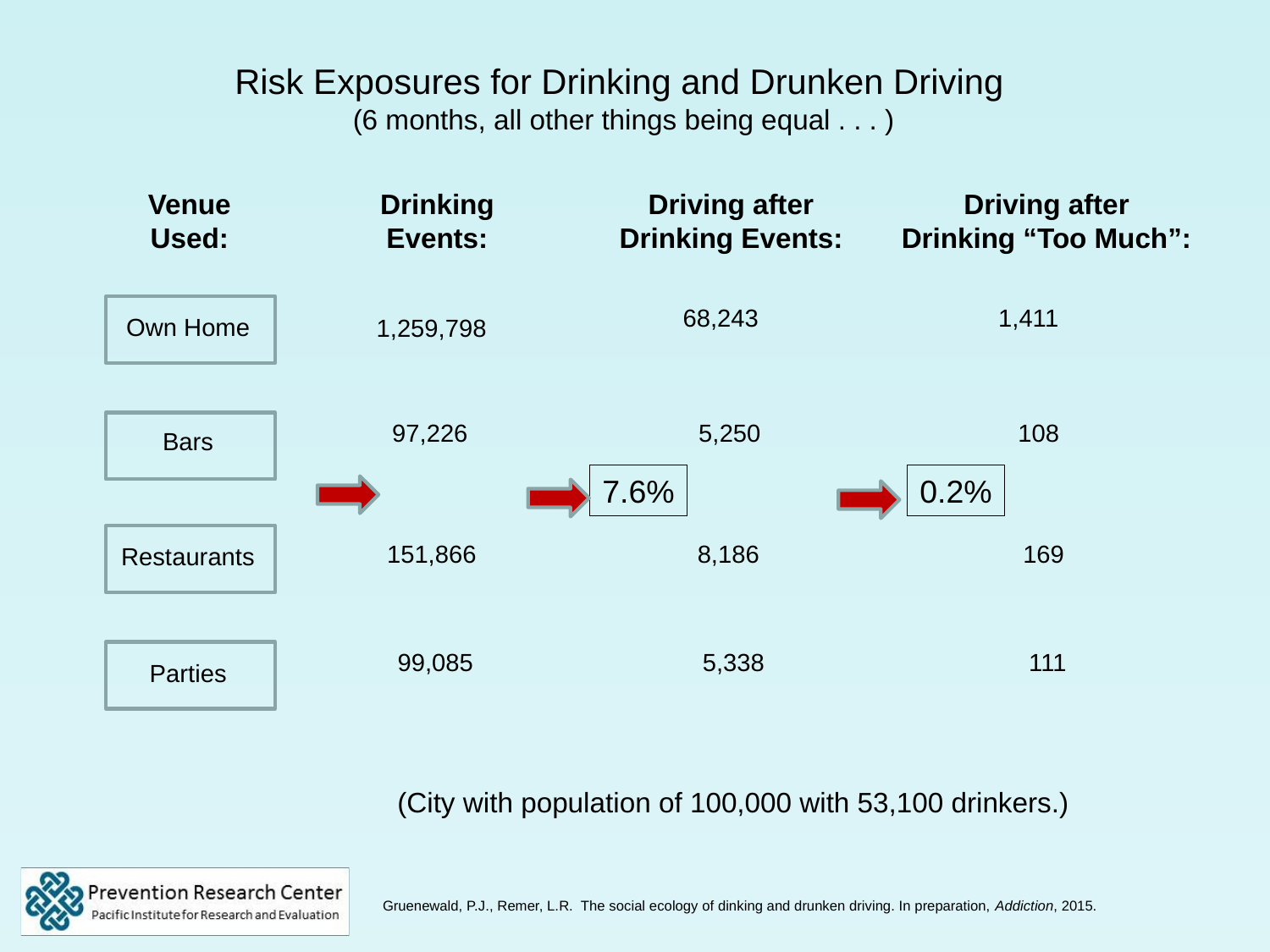

Risk Exposures for Drinking and Drunken Driving
(6 months, all other things being equal . . . )
Drinking
Events:
Venue
Used:
Driving after
Drinking Events:
Driving after
Drinking “Too Much”:

68,243
1,411
1,259,798
Own Home
97,226
5,250
108

Bars
7.6%
0.2%

151,866
8,186
169
Restaurants
99,085
5,338
111

Parties
(City with population of 100,000 with 53,100 drinkers.)
Gruenewald, P.J., Remer, L.R.  The social ecology of dinking and drunken driving. In preparation, Addiction, 2015.